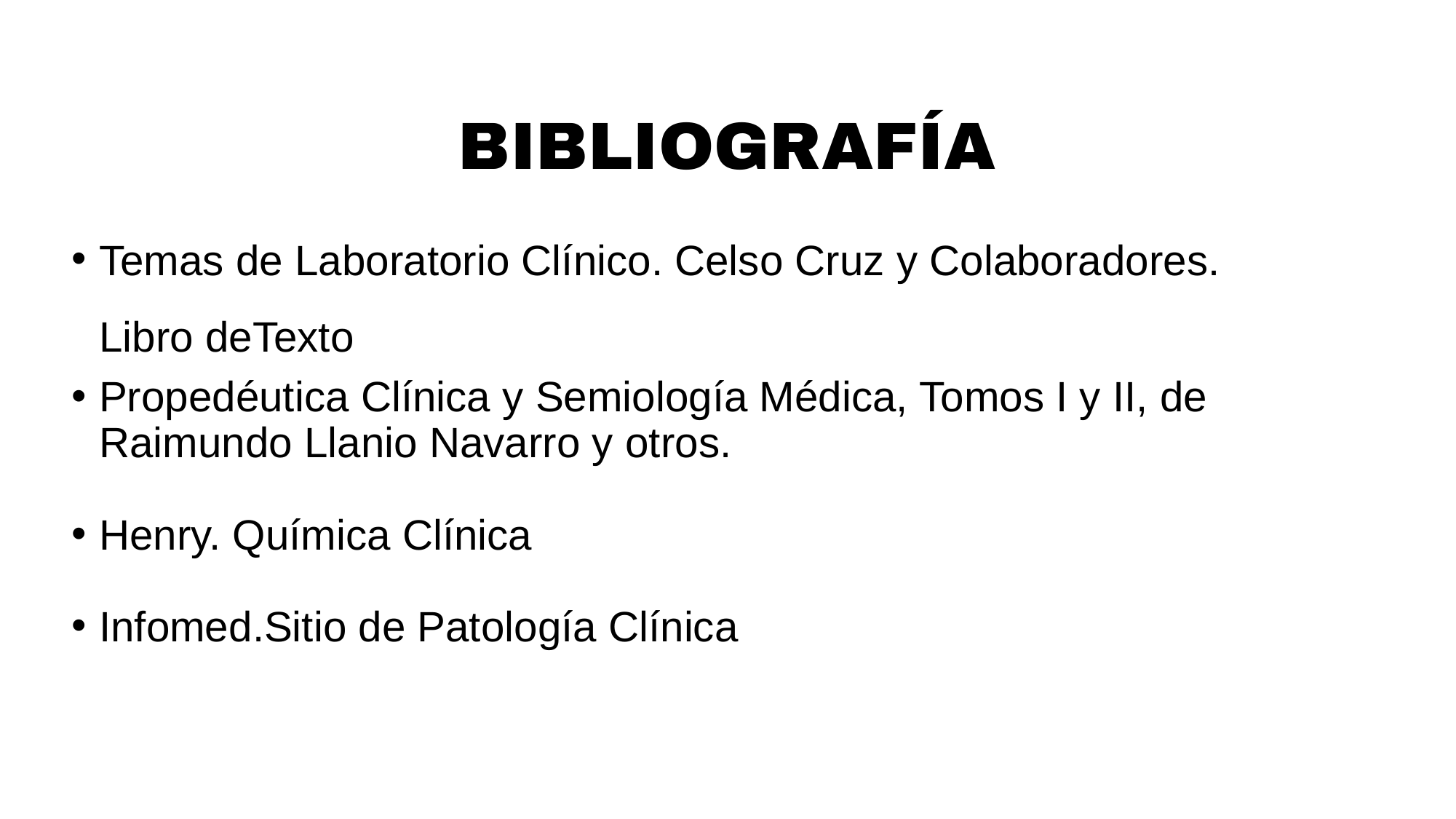

# BIBLIOGRAFÍA
Temas de Laboratorio Clínico. Celso Cruz y Colaboradores. Libro deTexto
Propedéutica Clínica y Semiología Médica, Tomos I y II, de Raimundo Llanio Navarro y otros.
Henry. Química Clínica
Infomed.Sitio de Patología Clínica